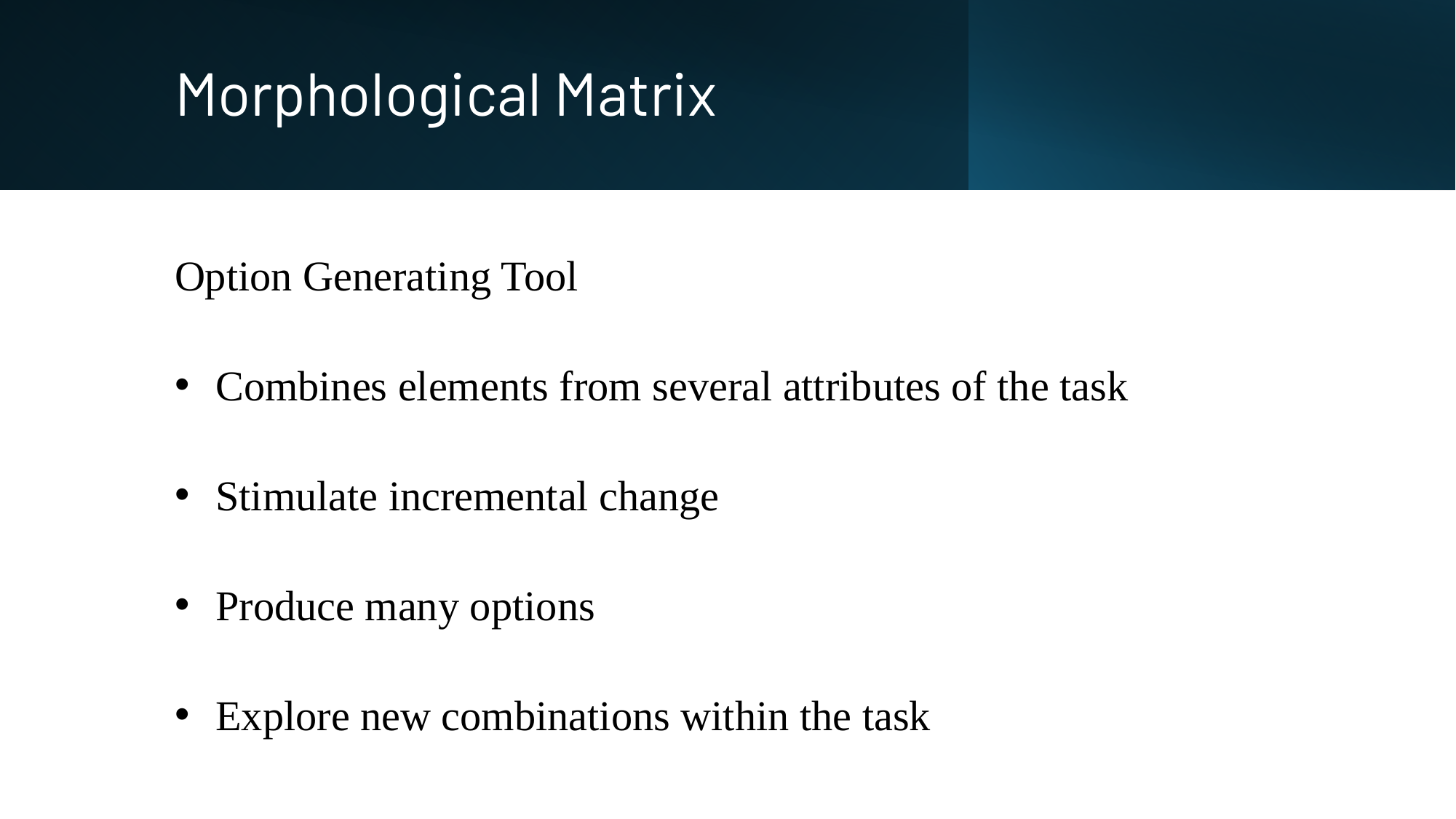

Morphological Matrix
Option Generating Tool

Combines elements from several attributes of the task

Stimulate incremental change

Produce many options

Explore new combinations within the task